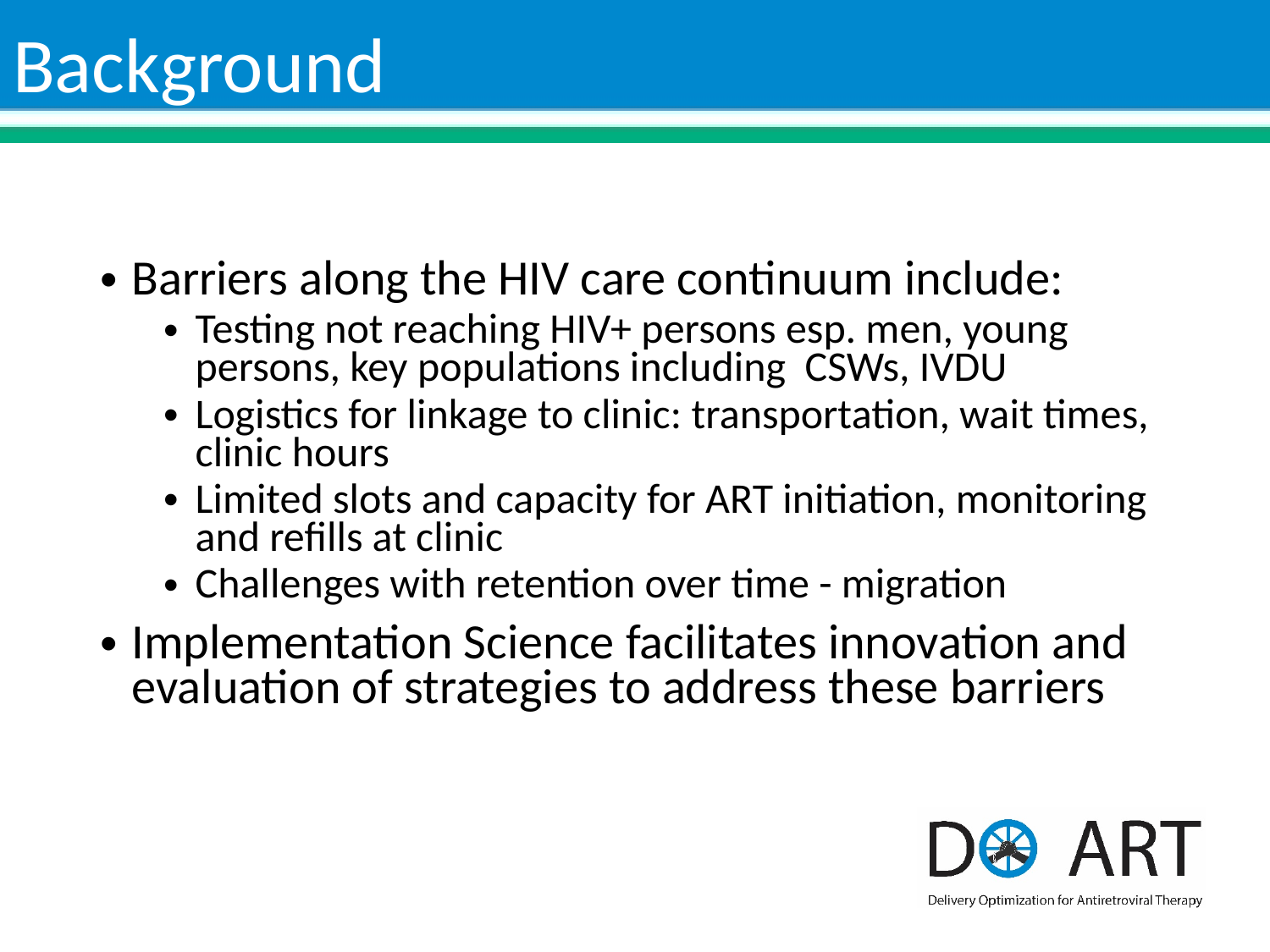

# Background
Barriers along the HIV care continuum include:
Testing not reaching HIV+ persons esp. men, young persons, key populations including  CSWs, IVDU
Logistics for linkage to clinic: transportation, wait times, clinic hours
Limited slots and capacity for ART initiation, monitoring and refills at clinic
Challenges with retention over time - migration
Implementation Science facilitates innovation and evaluation of strategies to address these barriers